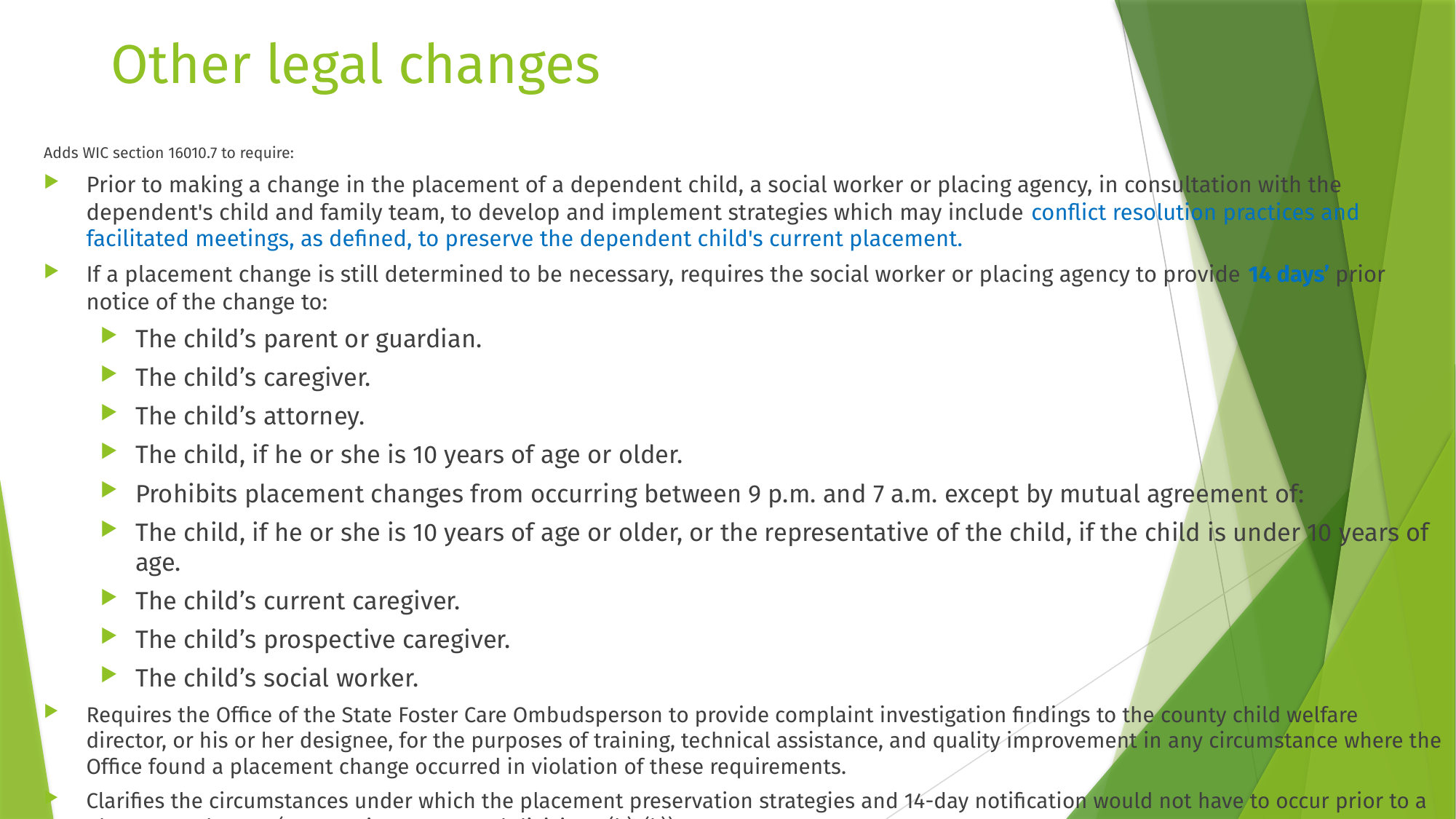

# Other legal changes
Adds WIC section 16010.7 to require:
Prior to making a change in the placement of a dependent child, a social worker or placing agency, in consultation with the dependent's child and family team, to develop and implement strategies which may include conflict resolution practices and facilitated meetings, as defined, to preserve the dependent child's current placement.
If a placement change is still determined to be necessary, requires the social worker or placing agency to provide 14 days’ prior notice of the change to:
The child’s parent or guardian.
The child’s caregiver.
The child’s attorney.
The child, if he or she is 10 years of age or older.
Prohibits placement changes from occurring between 9 p.m. and 7 a.m. except by mutual agreement of:
The child, if he or she is 10 years of age or older, or the representative of the child, if the child is under 10 years of age.
The child’s current caregiver.
The child’s prospective caregiver.
The child’s social worker.
Requires the Office of the State Foster Care Ombudsperson to provide complaint investigation findings to the county child welfare director, or his or her designee, for the purposes of training, technical assistance, and quality improvement in any circumstance where the Office found a placement change occurred in violation of these requirements.
Clarifies the circumstances under which the placement preservation strategies and 14-day notification would not have to occur prior to a placement change. (WIC section 16010.7 subdivisions (h)-(k))